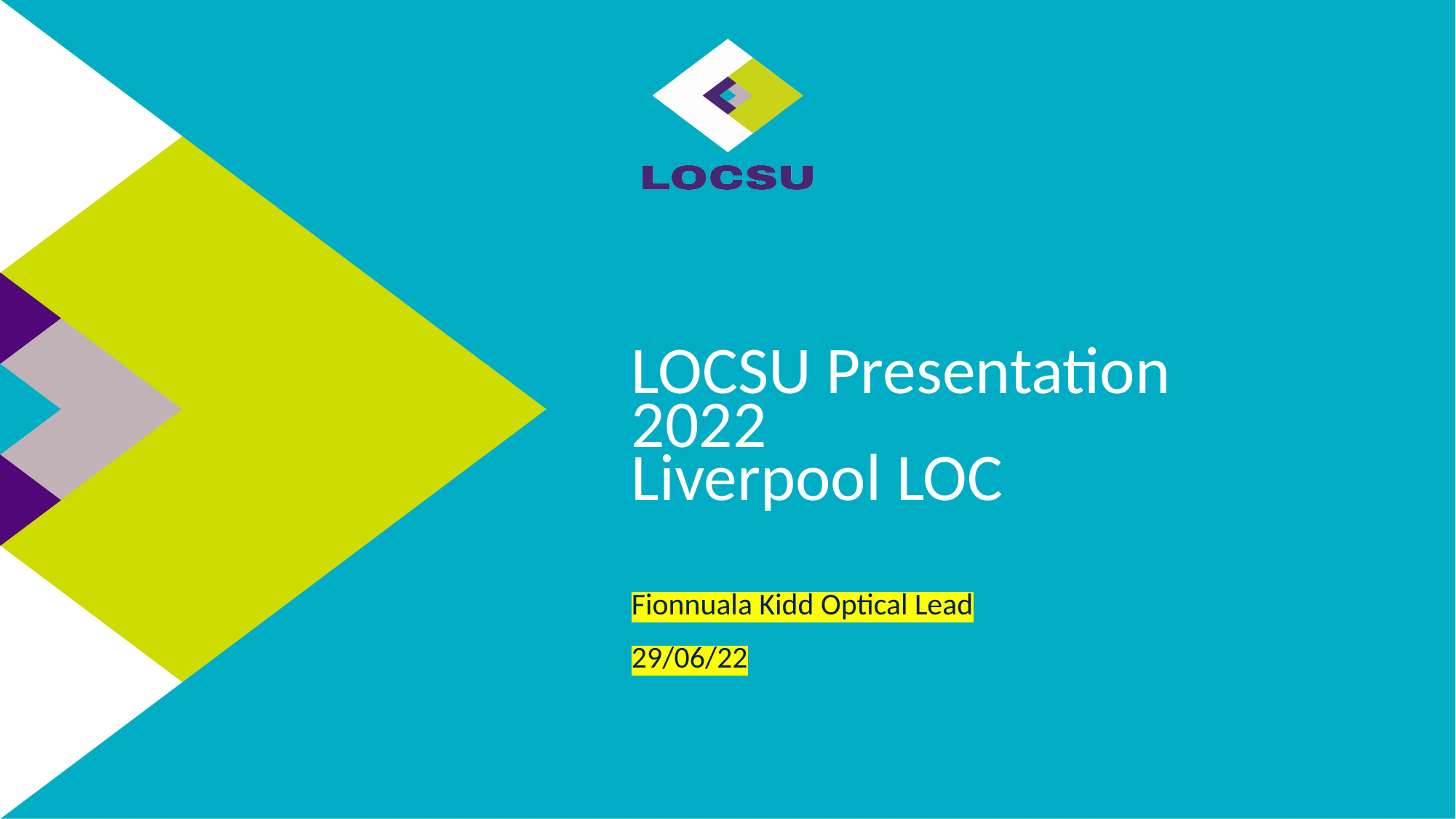

# LOCSU Presentation 2022 Liverpool LOC Fionnuala Kidd Optical Lead 29/06/22